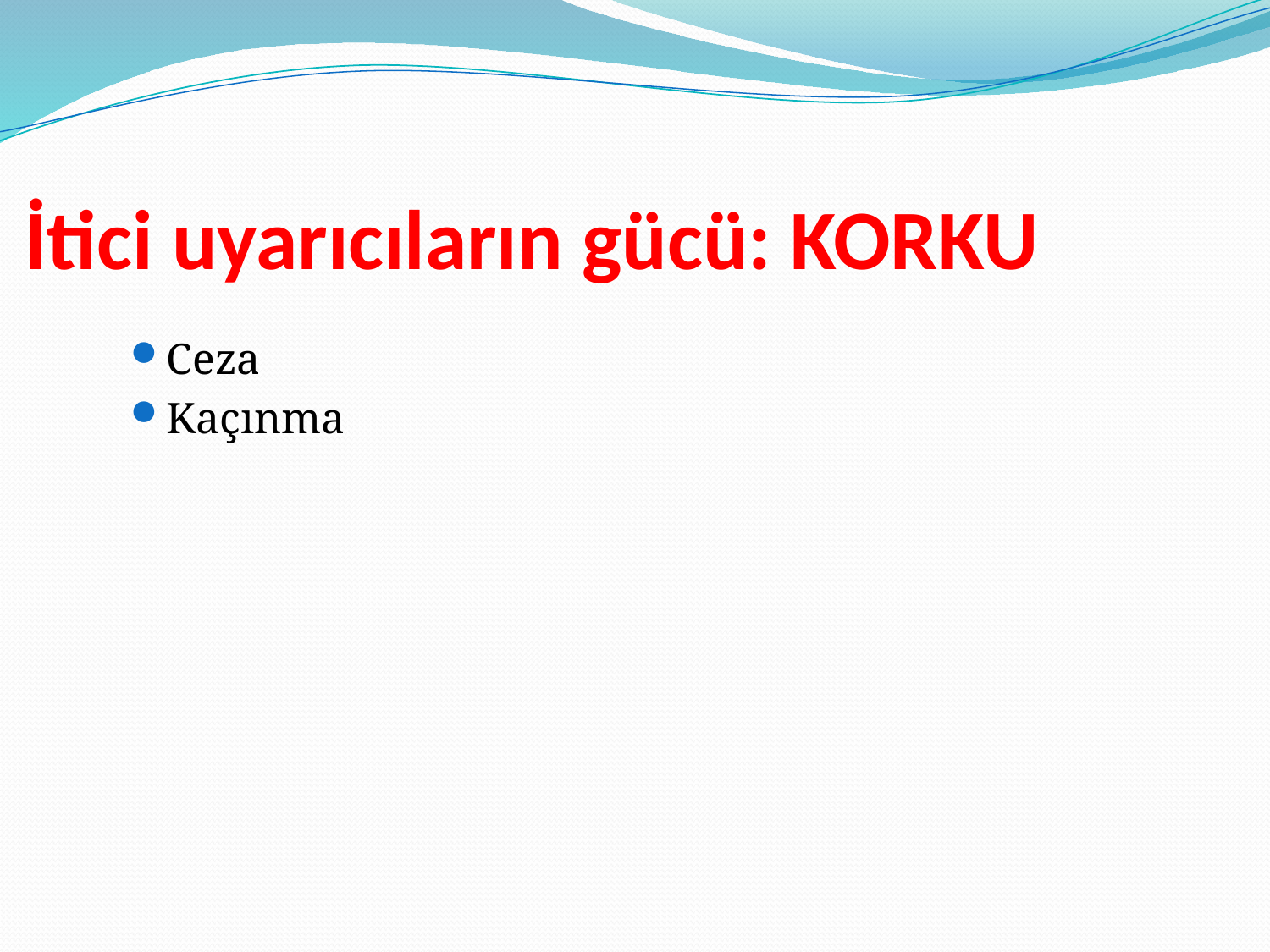

# İtici uyarıcıların gücü: KORKU
Ceza
Kaçınma